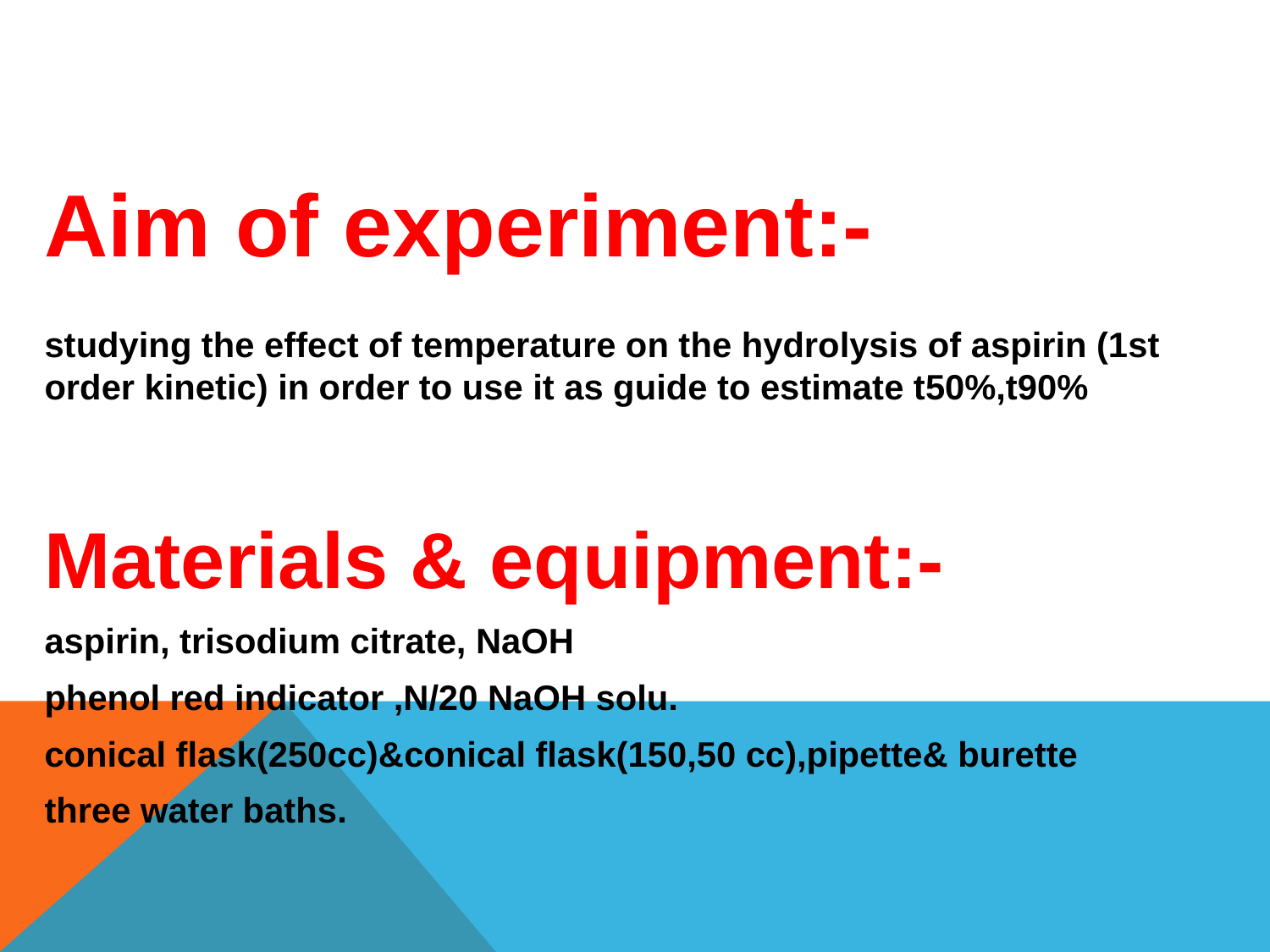

Aim of experiment:-
studying the effect of temperature on the hydrolysis of aspirin (1st order kinetic) in order to use it as guide to estimate t50%,t90%

Materials & equipment:-
aspirin, trisodium citrate, NaOH
phenol red indicator ,N/20 NaOH solu.
conical flask(250cc)&conical flask(150,50 cc),pipette& burette
three water baths.